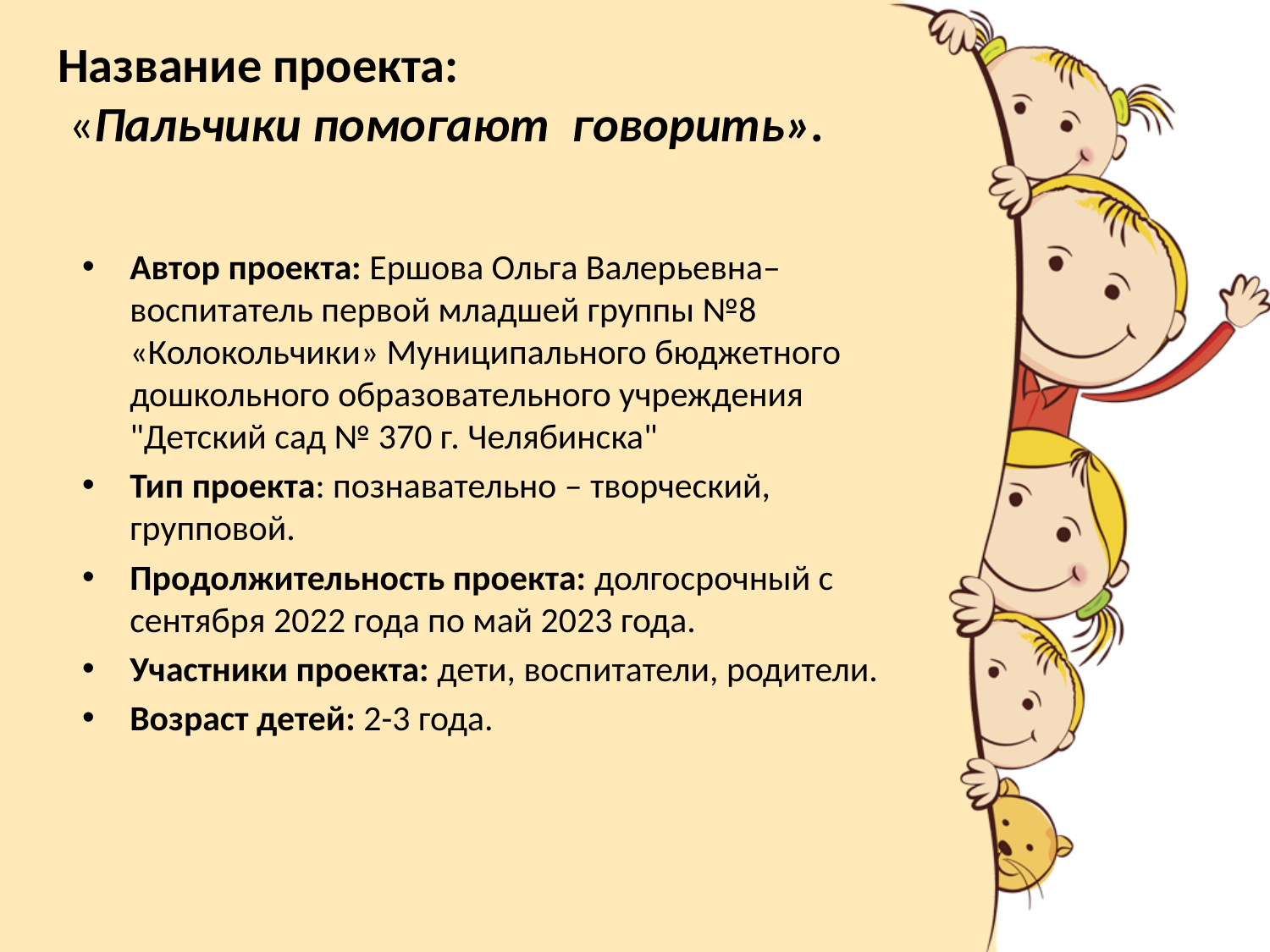

# Название проекта:  «Пальчики помогают  говорить».
Автор проекта: Ершова Ольга Валерьевна– воспитатель первой младшей группы №8 «Колокольчики» Муниципального бюджетного дошкольного образовательного учреждения "Детский сад № 370 г. Челябинска"
Тип проекта: познавательно – творческий, групповой.
Продолжительность проекта: долгосрочный с сентября 2022 года по май 2023 года.
Участники проекта: дети, воспитатели, родители.
Возраст детей: 2-3 года.